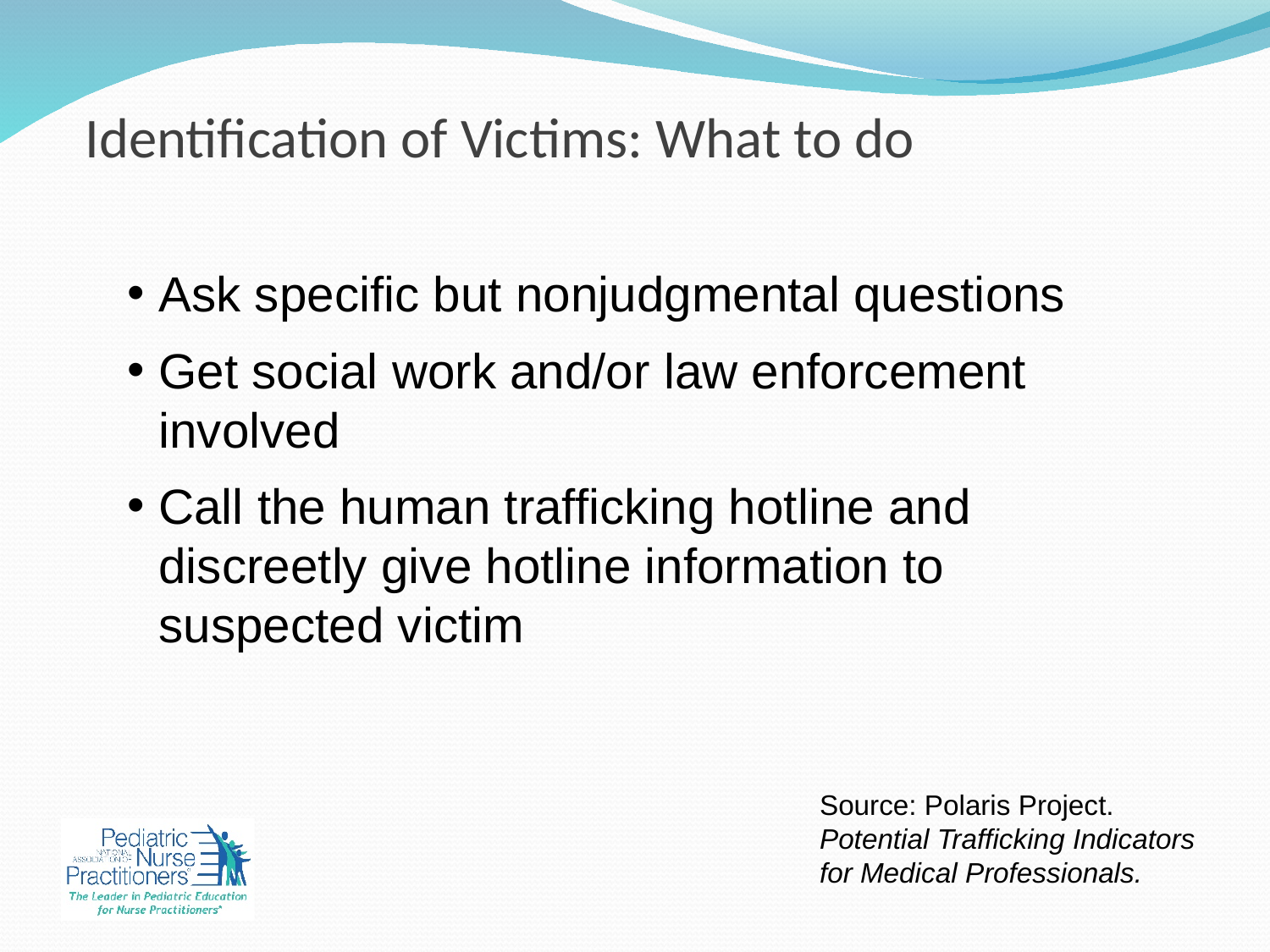

# Identification of Victims: What to do
Ask specific but nonjudgmental questions
Get social work and/or law enforcement involved
Call the human trafficking hotline and discreetly give hotline information to suspected victim

Source: Polaris Project. Potential Trafficking Indicators for Medical Professionals.